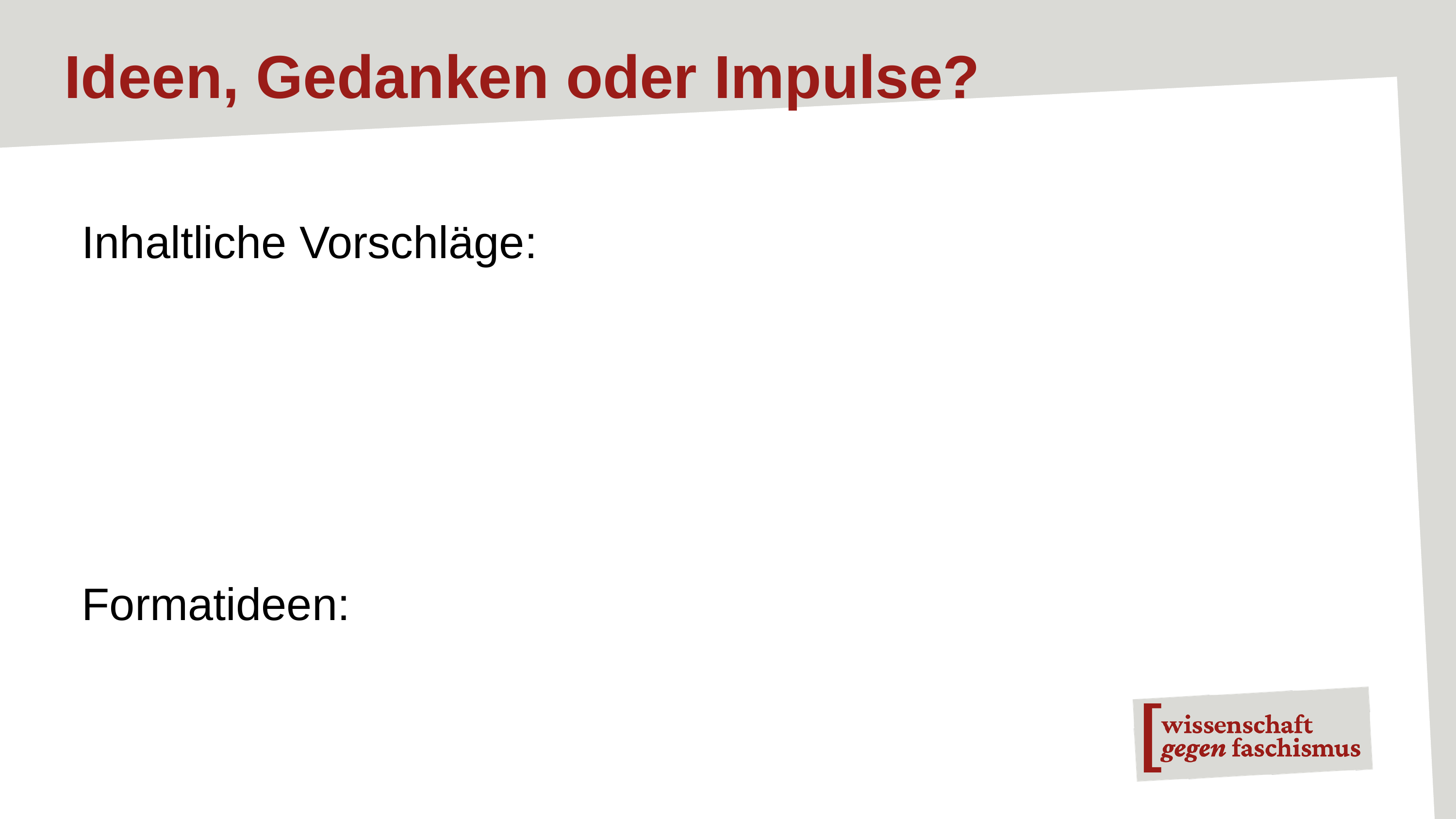

Ideen, Gedanken oder Impulse?

Inhaltliche Vorschläge:

Formatideen: